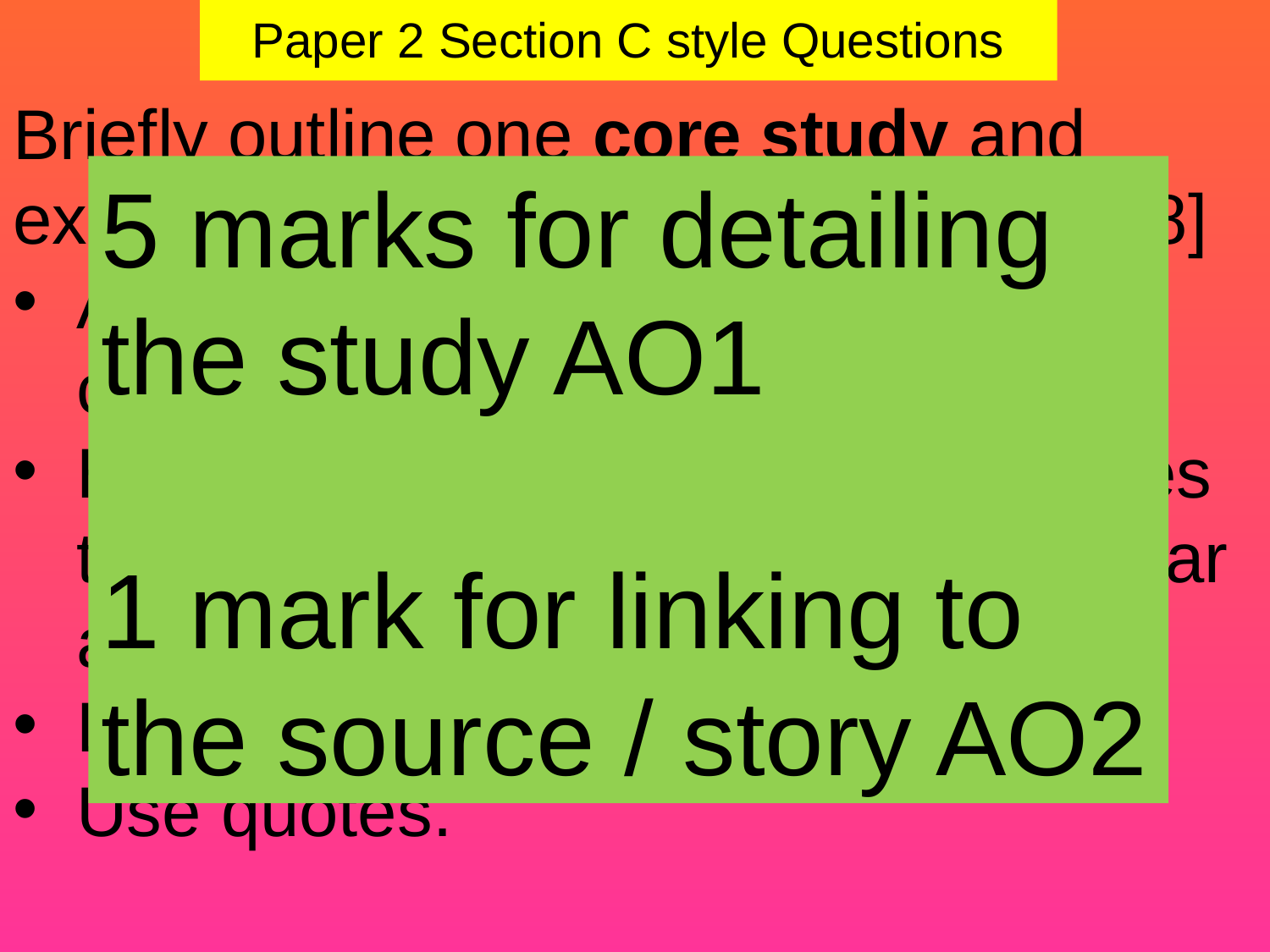

Paper 2 Section C style Questions
Briefly outline one core study and explain how it relates to this source [8]
Aims, sample, procedure, results, conclusions – 5 marks
Highlight the key words and phrases that could be evidence of a particular area or perspective.
Link this to the article
Use quotes.
5 marks for detailing the study AO1

1 mark for linking to the source / story AO2